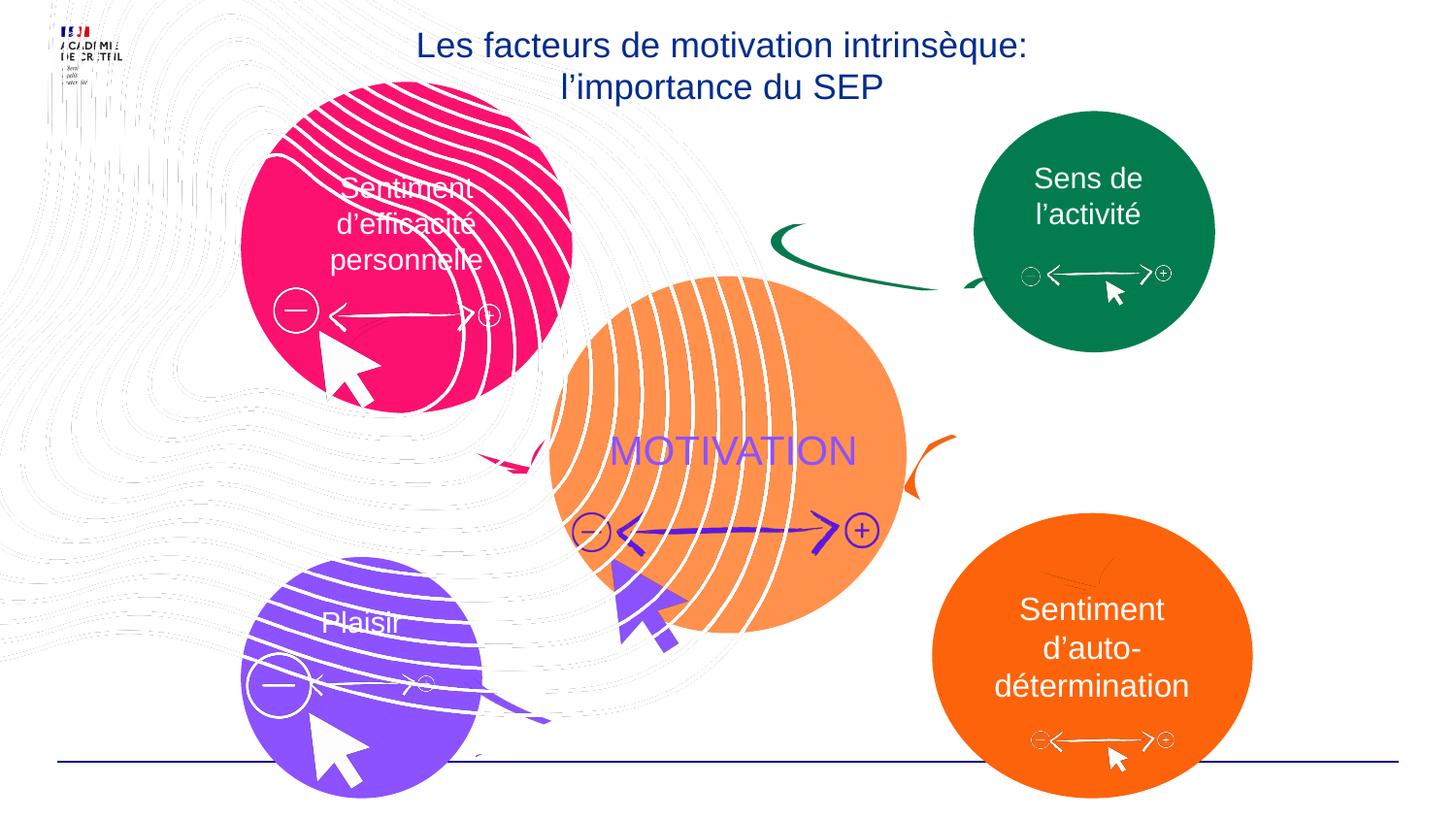

Les facteurs de motivation intrinsèque: l’importance du SEP

Sens de l’activité
Sentiment d’efficacité personnelle

MOTIVATION

Sentiment d’auto-détermination
Plaisir